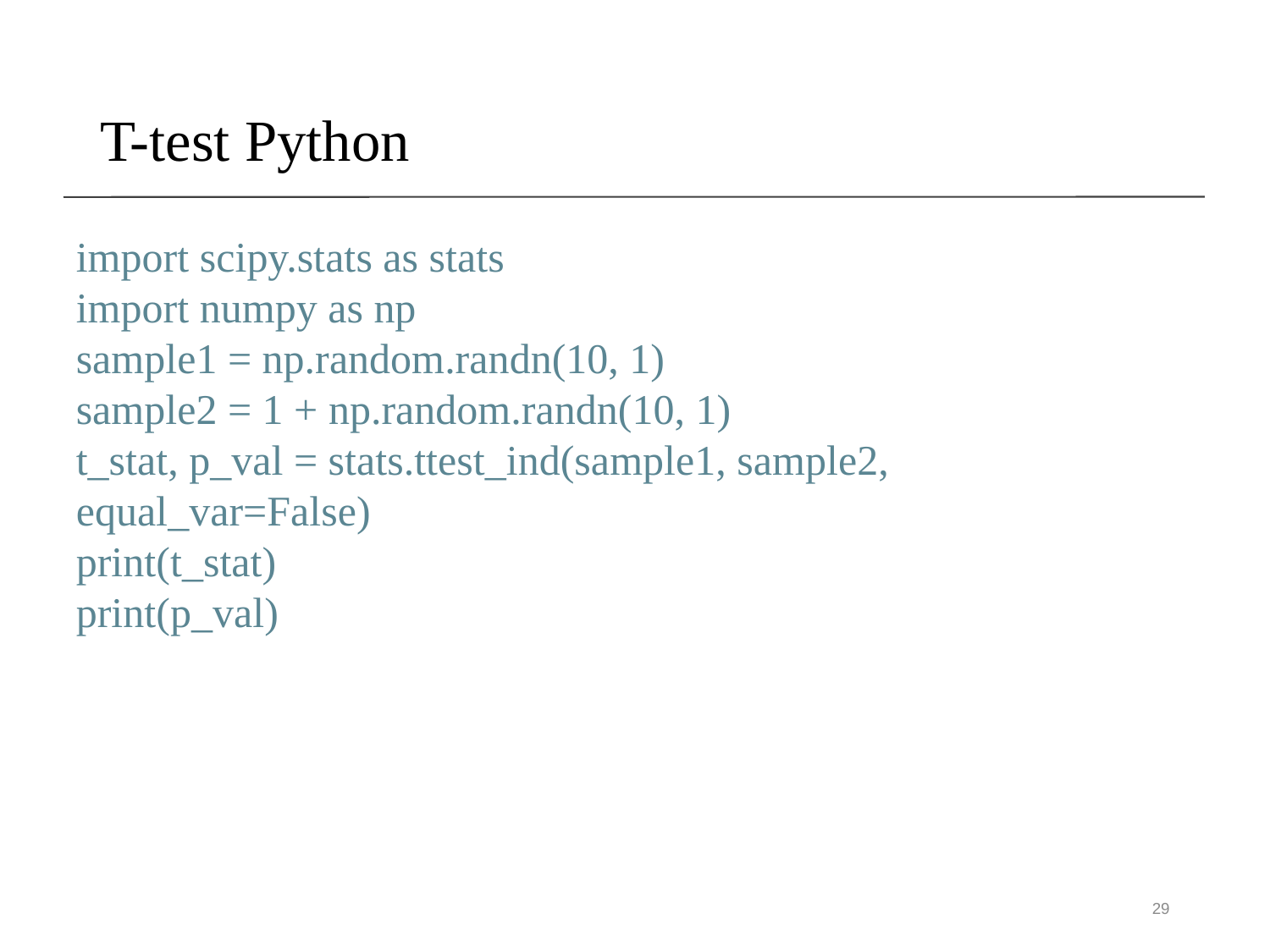

T-test Python
import scipy.stats as stats
import numpy as np
sample1 = np.random.randn(10, 1)
sample2 = 1 + np.random.randn(10, 1)
t_stat, p_val = stats.ttest_ind(sample1, sample2, equal_var=False)
print(t_stat)
print(p_val)

29